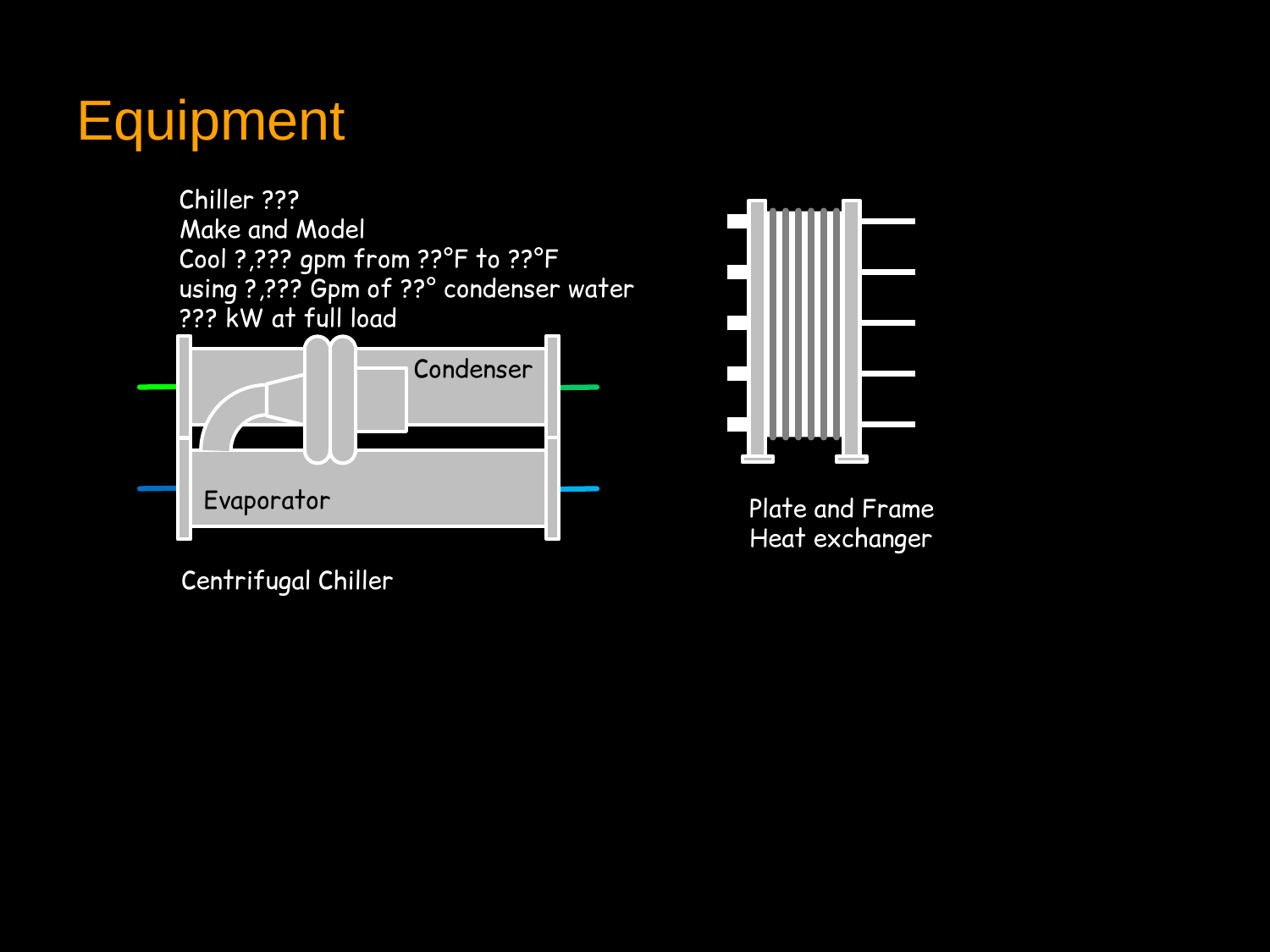

# Equipment
Chiller ???
Make and Model
Cool ?,??? gpm from ??°F to ??°F using ?,??? Gpm of ??° condenser water
??? kW at full load

Condenser

Evaporator
Centrifugal Chiller

Plate and Frame Heat exchanger